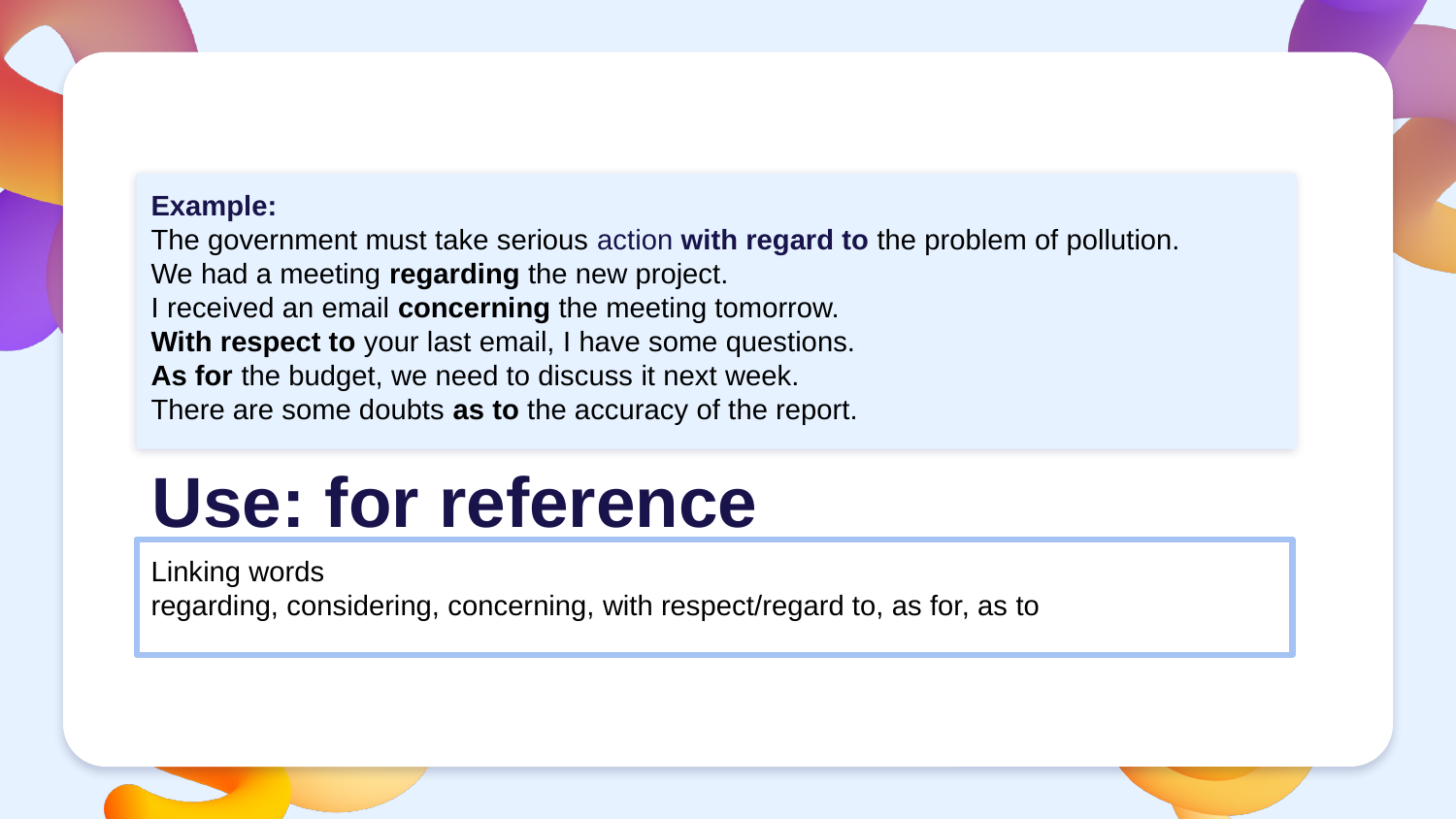

Example:
The government must take serious action with regard to the problem of pollution.
We had a meeting regarding the new project.
I received an email concerning the meeting tomorrow.
With respect to your last email, I have some questions.
As for the budget, we need to discuss it next week.
There are some doubts as to the accuracy of the report.

Use: for reference
Linking words
regarding, considering, concerning, with respect/regard to, as for, as to